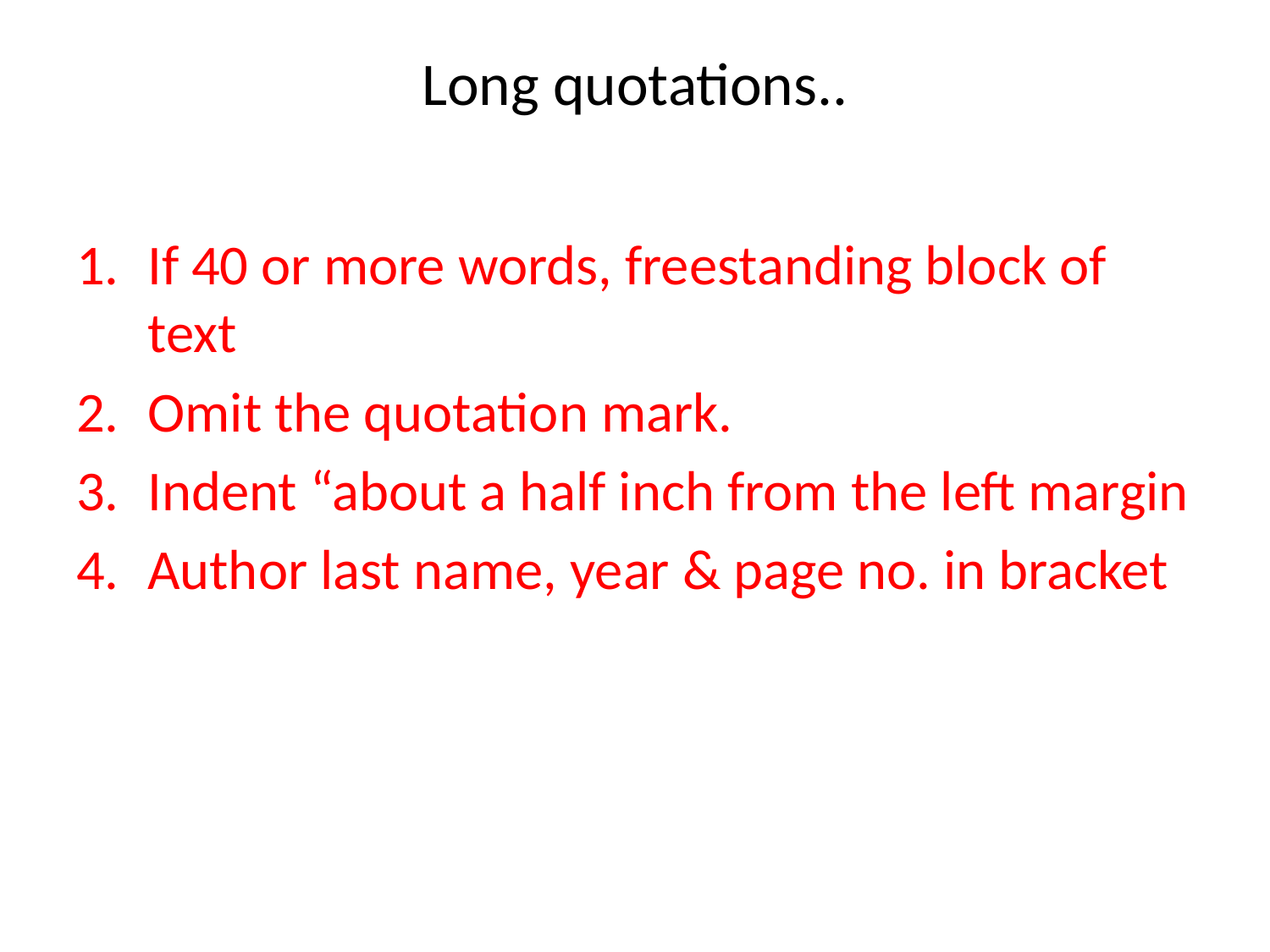

# Long quotations..
If 40 or more words, freestanding block of text
Omit the quotation mark.
Indent “about a half inch from the left margin
Author last name, year & page no. in bracket